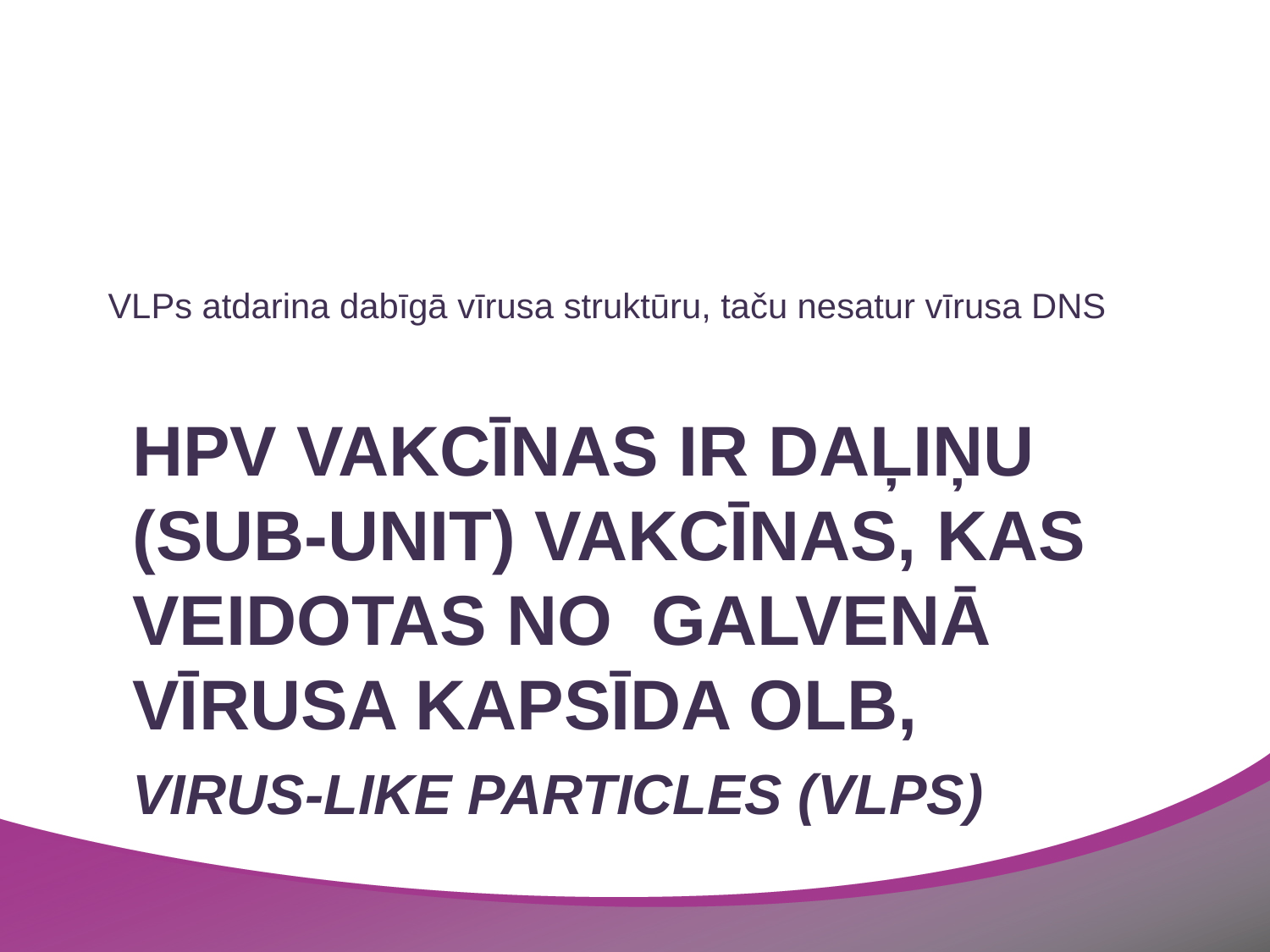

VLPs atdarina dabīgā vīrusa struktūru, taču nesatur vīrusa DNS

# HPV vakcīnas ir daļiņu (sub-unit) vakcīnas, kas veidotas no  galvenā vīrusa kapsīda olb, Virus-like particles (VLPs)